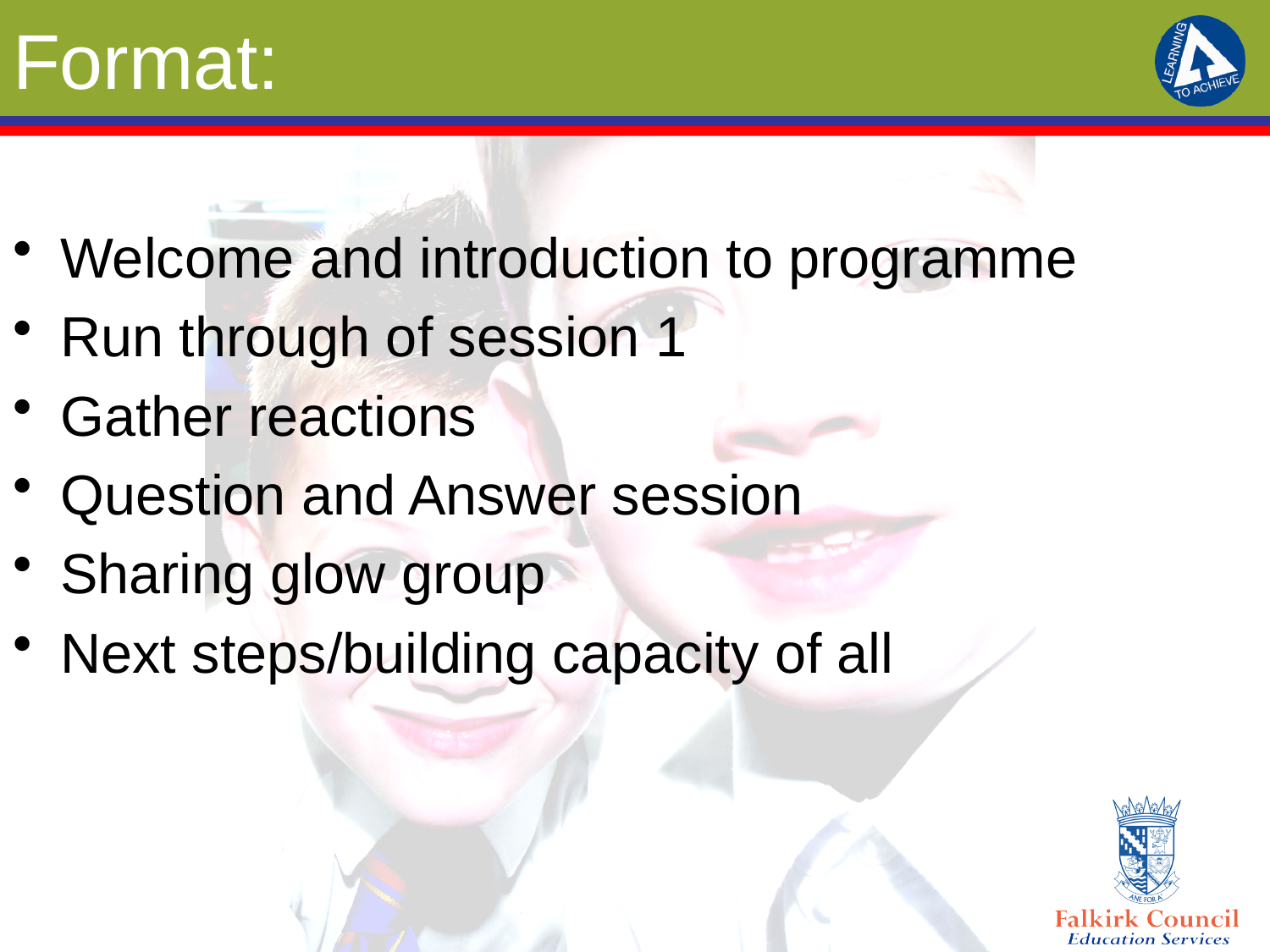

# Format:

Welcome and introduction to programme
Run through of session 1
Gather reactions
Question and Answer session
Sharing glow group
Next steps/building capacity of all